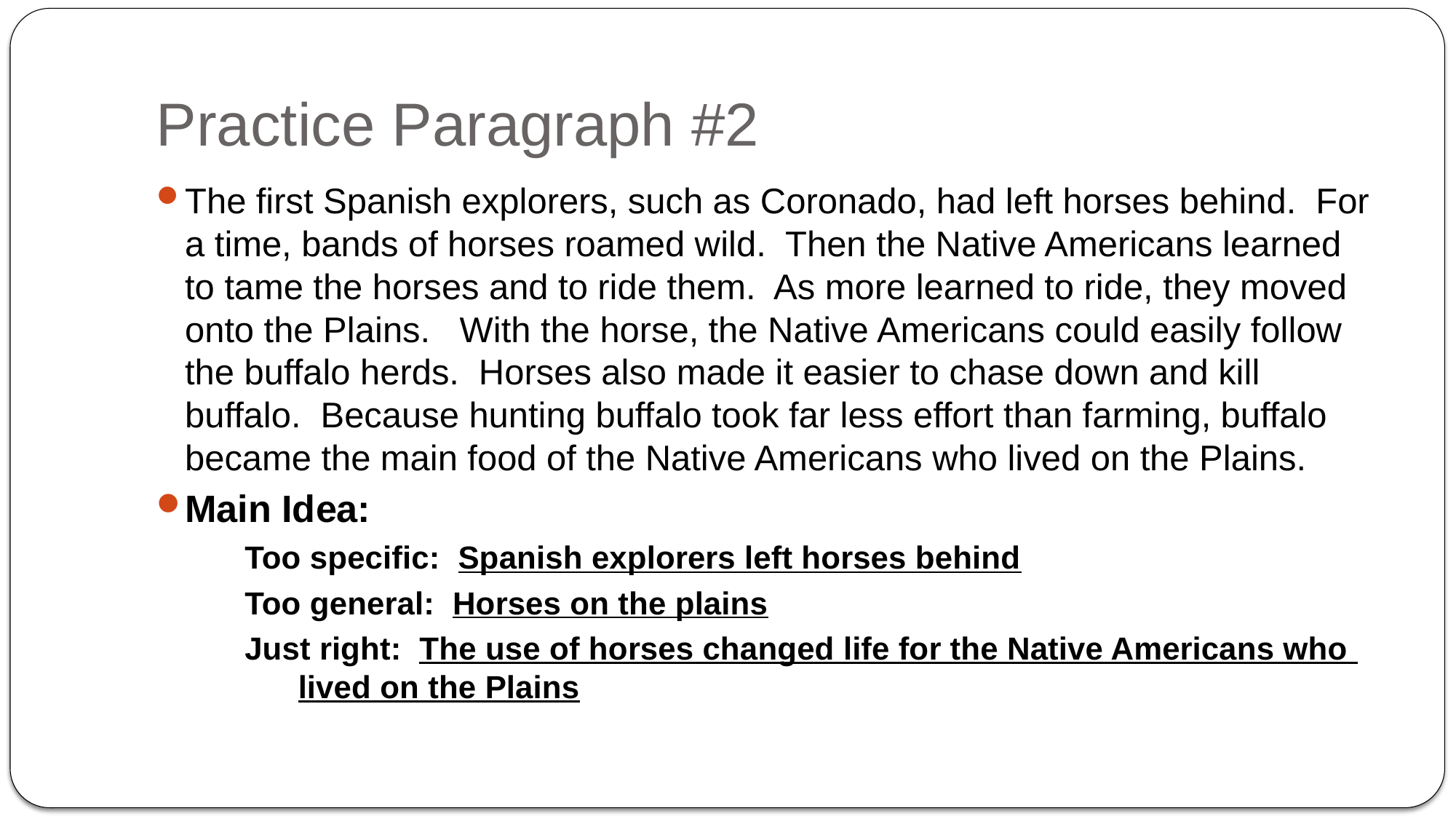

# Practice Paragraph #2
The first Spanish explorers, such as Coronado, had left horses behind.  For a time, bands of horses roamed wild.  Then the Native Americans learned to tame the horses and to ride them.  As more learned to ride, they moved onto the Plains.   With the horse, the Native Americans could easily follow the buffalo herds.  Horses also made it easier to chase down and kill buffalo.  Because hunting buffalo took far less effort than farming, buffalo became the main food of the Native Americans who lived on the Plains.
Main Idea:
	Too specific:  Spanish explorers left horses behind
	Too general:  Horses on the plains
	Just right:  The use of horses changed life for the Native Americans who 		      lived on the Plains